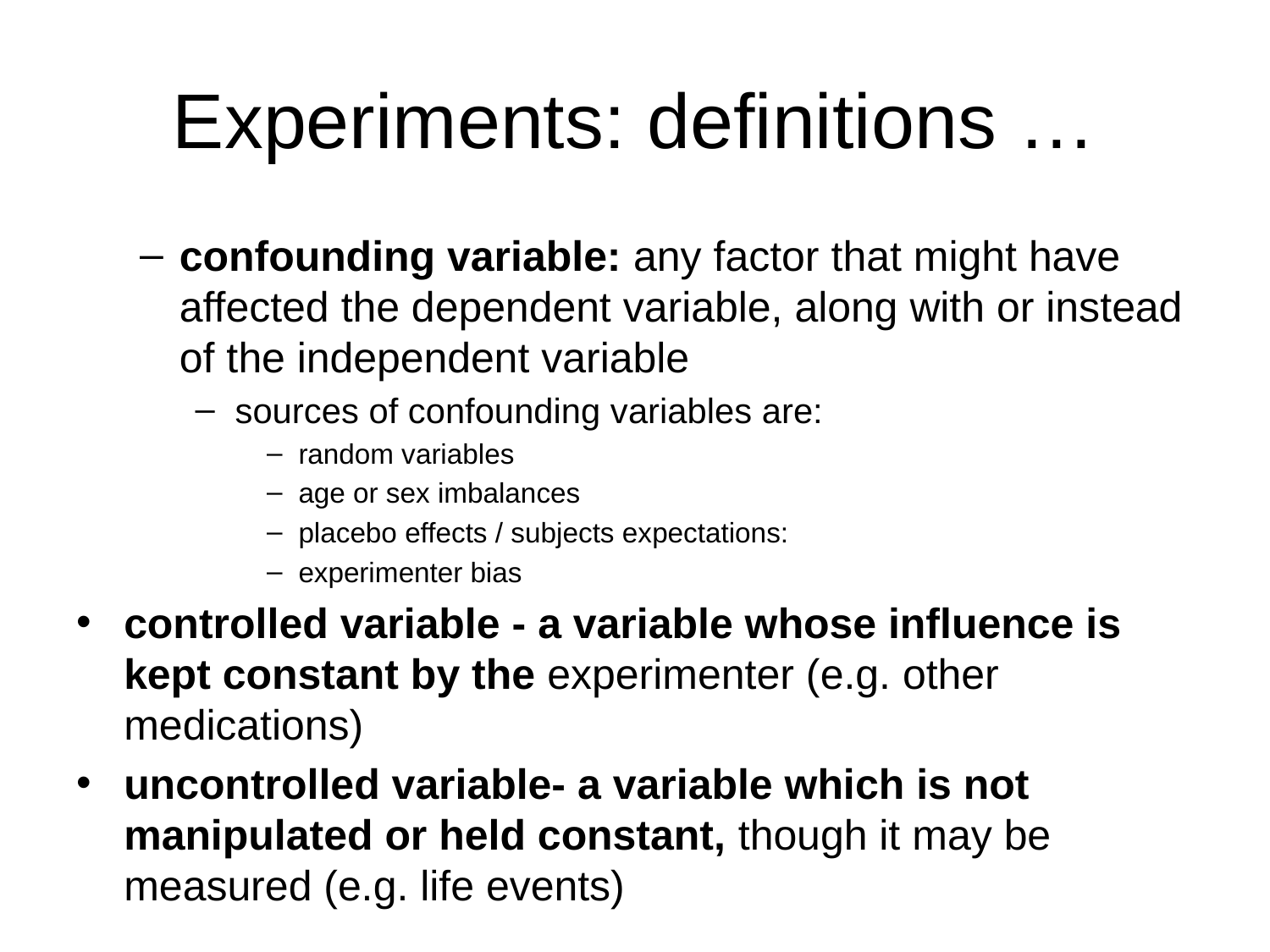

# Experiments: definitions …
confounding variable: any factor that might have affected the dependent variable, along with or instead of the independent variable
sources of confounding variables are:
random variables
age or sex imbalances
placebo effects / subjects expectations:
experimenter bias
controlled variable - a variable whose influence is kept constant by the experimenter (e.g. other medications)
uncontrolled variable- a variable which is not manipulated or held constant, though it may be measured (e.g. life events)